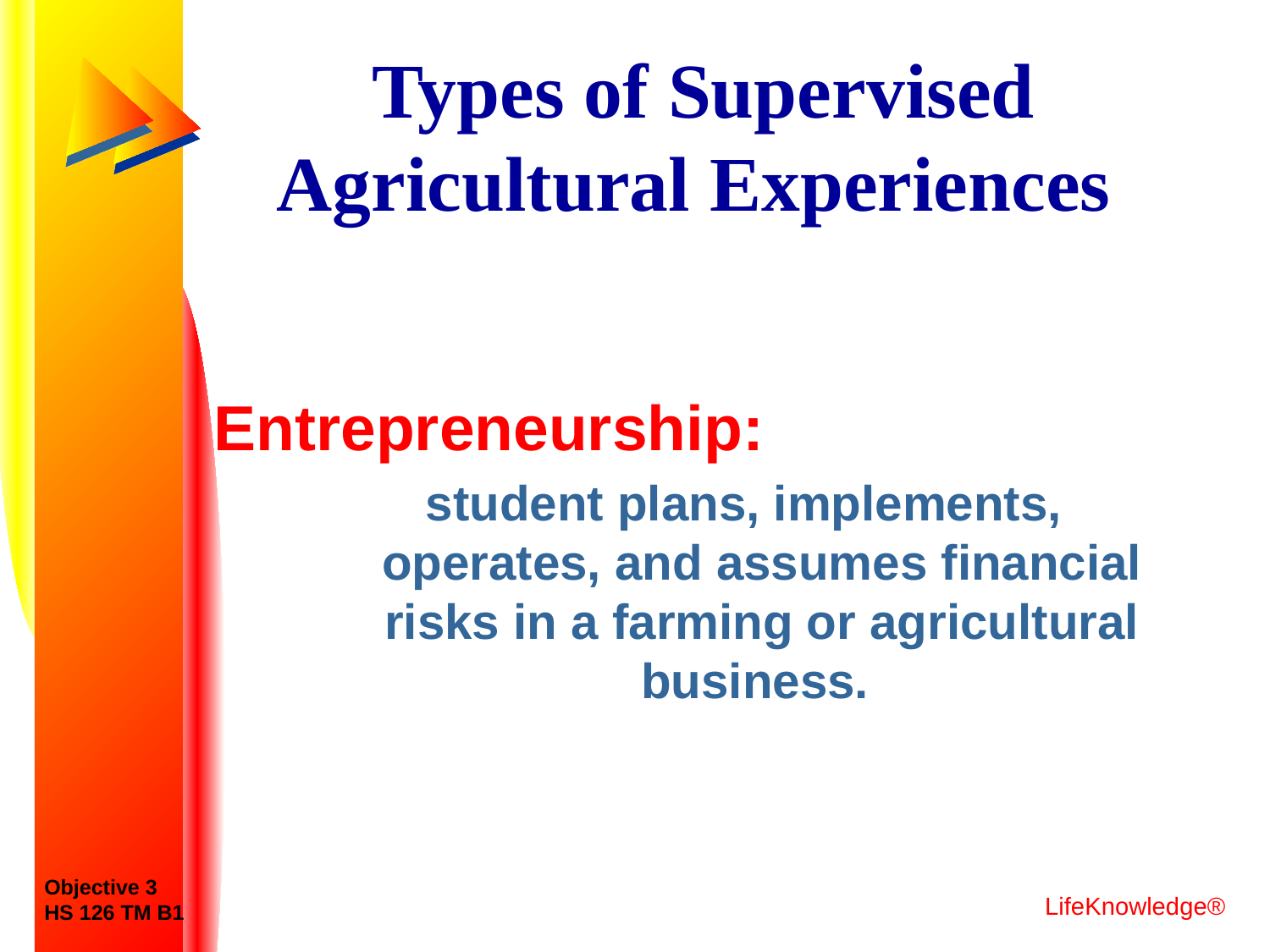

# Types of Supervised Agricultural Experiences
Entrepreneurship:
  student plans, implements, operates, and assumes financial risks in a farming or agricultural business.
Objective 3
HS 126 TM B1
LifeKnowledge®